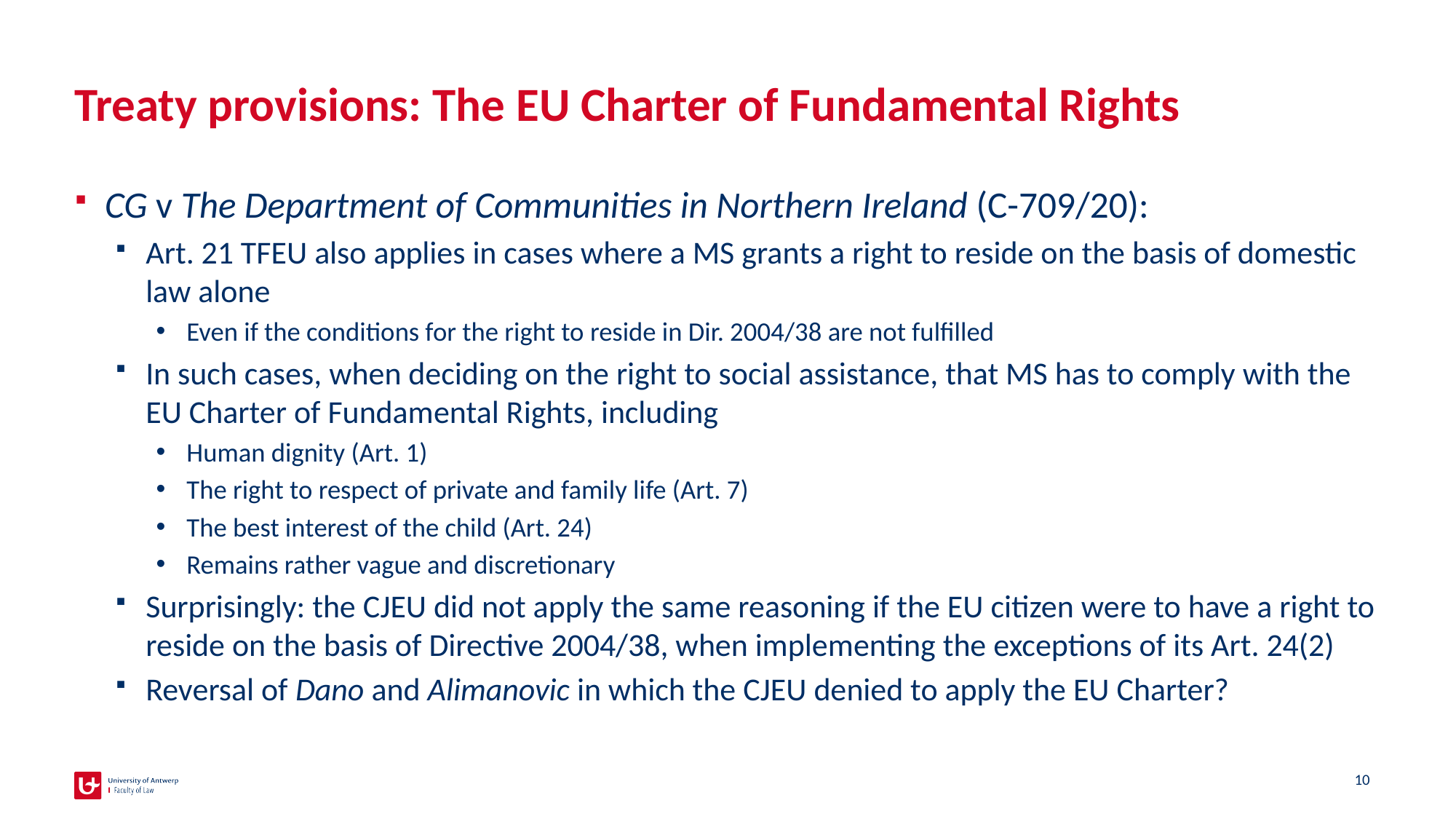

# Treaty provisions: The EU Charter of Fundamental Rights
CG v The Department of Communities in Northern Ireland (C-709/20):
Art. 21 TFEU also applies in cases where a MS grants a right to reside on the basis of domestic law alone
Even if the conditions for the right to reside in Dir. 2004/38 are not fulfilled
In such cases, when deciding on the right to social assistance, that MS has to comply with the EU Charter of Fundamental Rights, including
Human dignity (Art. 1)
The right to respect of private and family life (Art. 7)
The best interest of the child (Art. 24)
Remains rather vague and discretionary
Surprisingly: the CJEU did not apply the same reasoning if the EU citizen were to have a right to reside on the basis of Directive 2004/38, when implementing the exceptions of its Art. 24(2)
Reversal of Dano and Alimanovic in which the CJEU denied to apply the EU Charter?

10